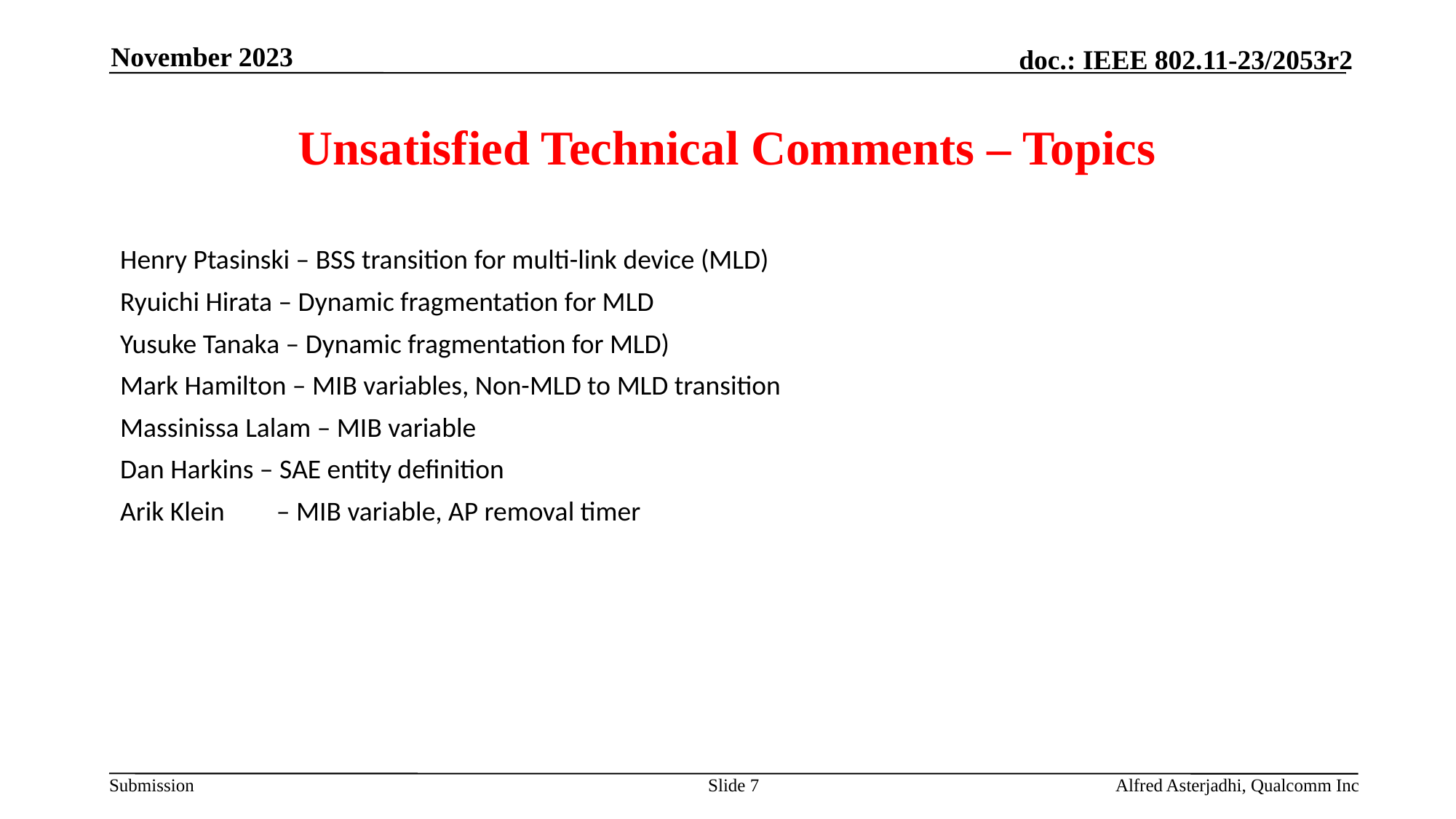

November 2023
# Unsatisfied Technical Comments – Topics
Henry Ptasinski – BSS transition for multi-link device (MLD)
Ryuichi Hirata – Dynamic fragmentation for MLD
Yusuke Tanaka – Dynamic fragmentation for MLD)
Mark Hamilton – MIB variables, Non-MLD to MLD transition
Massinissa Lalam – MIB variable
Dan Harkins – SAE entity definition
Arik Klein	 – MIB variable, AP removal timer

Slide 7
Alfred Asterjadhi, Qualcomm Inc